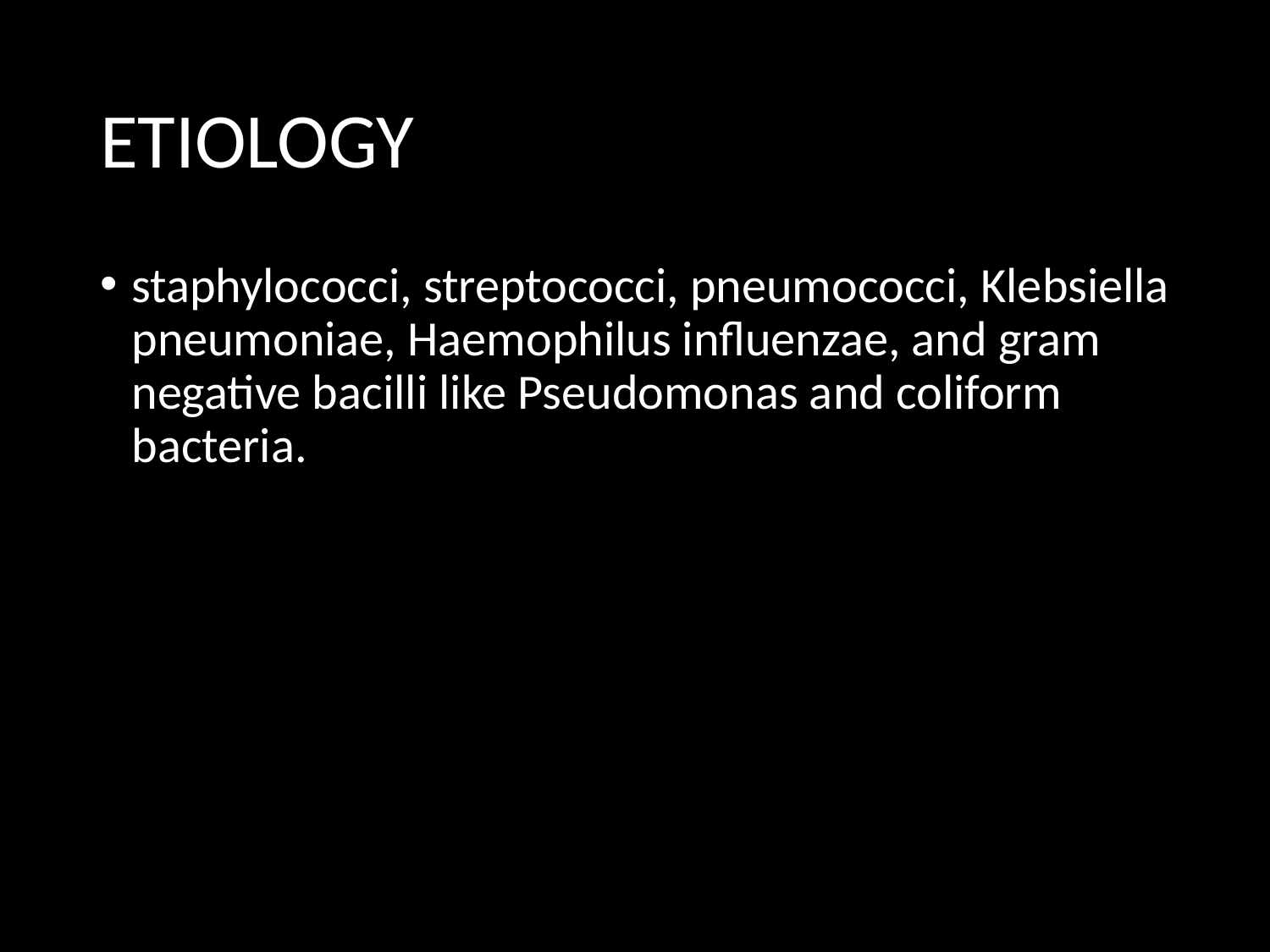

# ETIOLOGY
staphylococci, streptococci, pneumococci, Klebsiella pneumoniae, Haemophilus inﬂuenzae, and gram negative bacilli like Pseudomonas and coliform bacteria.